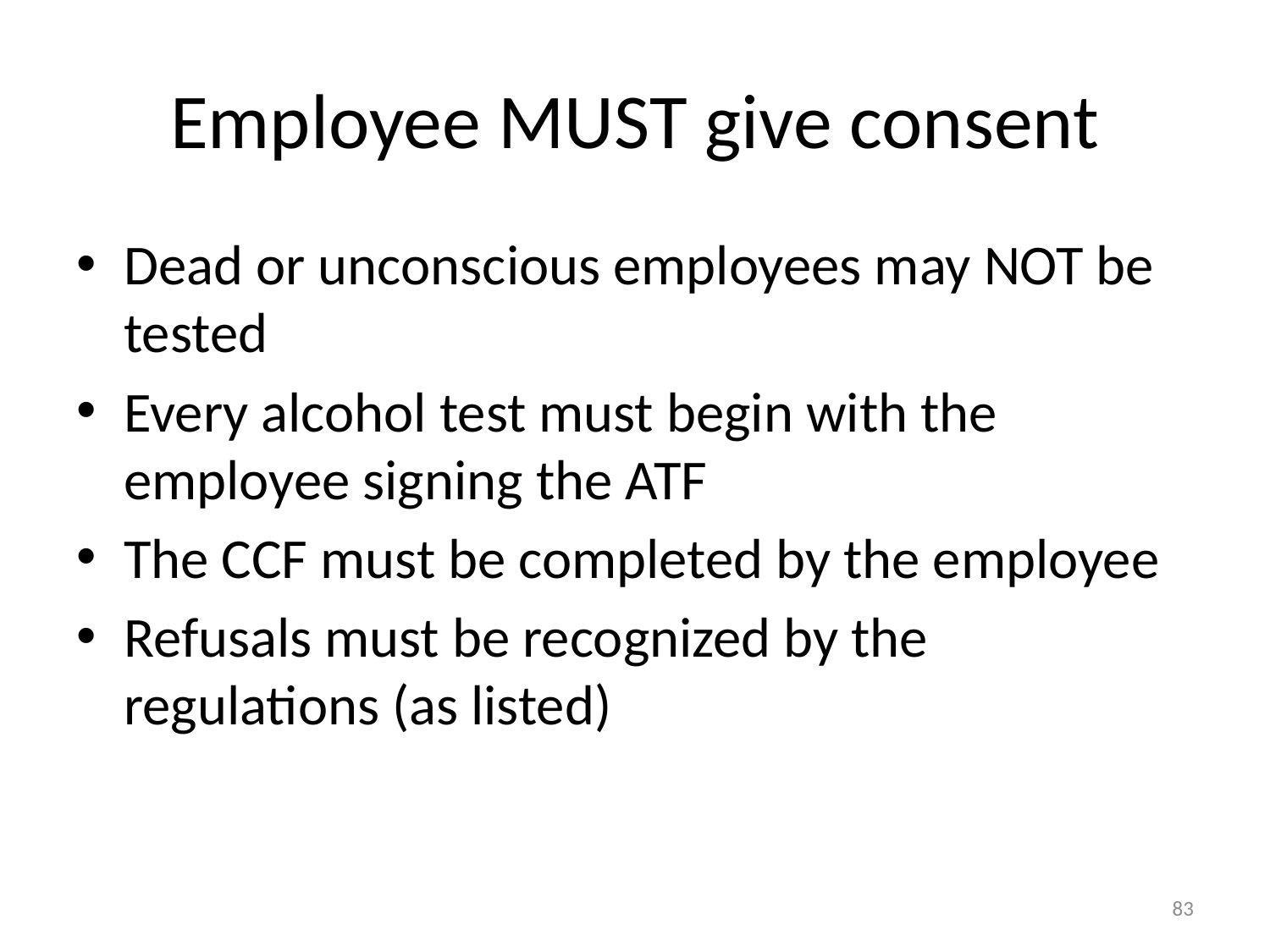

# Employee MUST give consent
Dead or unconscious employees may NOT be tested
Every alcohol test must begin with the employee signing the ATF
The CCF must be completed by the employee
Refusals must be recognized by the regulations (as listed)
83